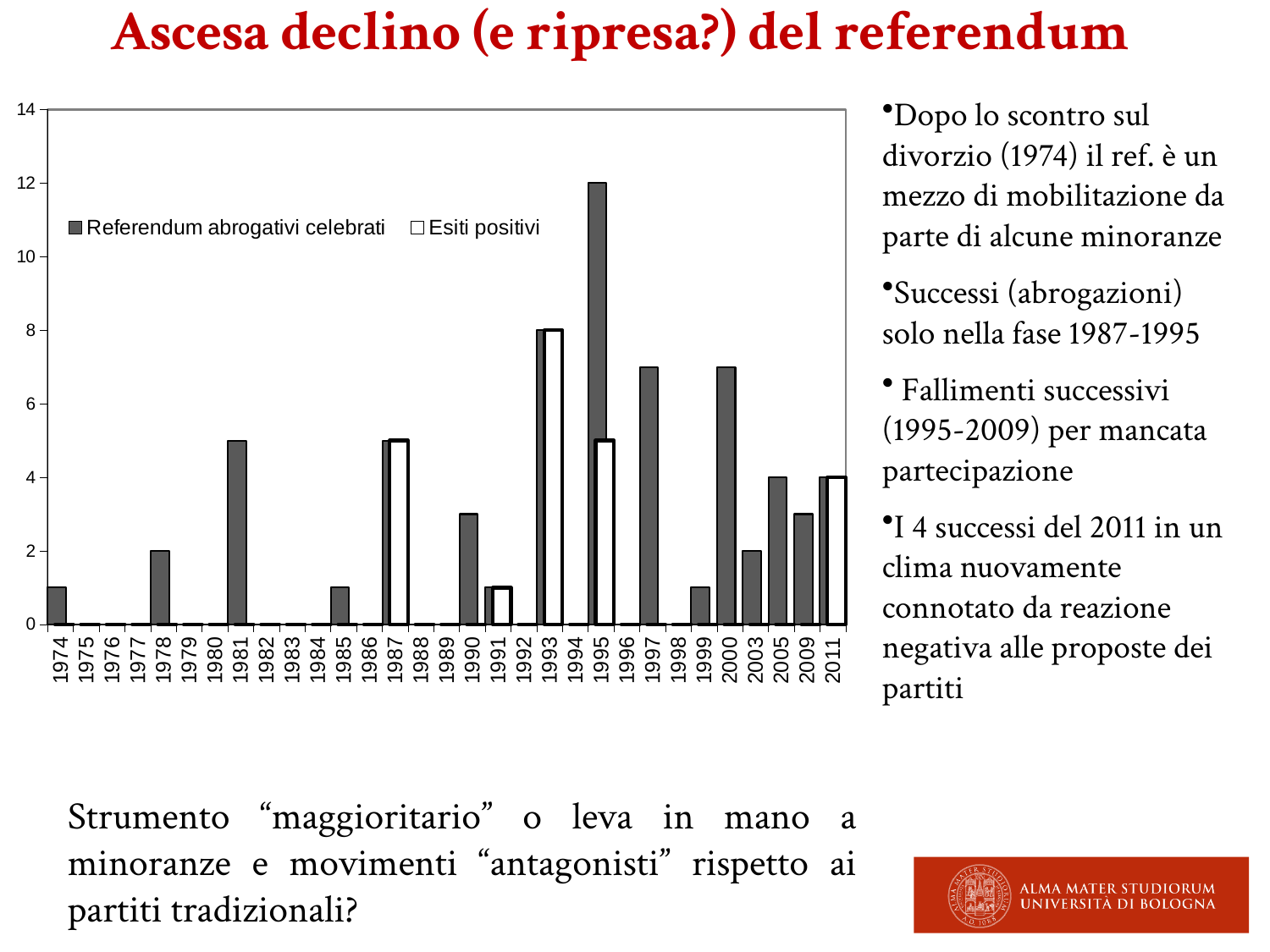

Ascesa declino (e ripresa?) del referendum

### Chart

| Category | Referendum abrogativi celebrati | Esiti positivi |
|---|---|---|
| 1974 | 1.0 | 0.0 |
| 1975 | 0.0 | 0.0 |
| 1976 | 0.0 | 0.0 |
| 1977 | 0.0 | 0.0 |
| 1978 | 2.0 | 0.0 |
| 1979 | 0.0 | 0.0 |
| 1980 | 0.0 | 0.0 |
| 1981 | 5.0 | 0.0 |
| 1982 | 0.0 | 0.0 |
| 1983 | 0.0 | 0.0 |
| 1984 | 0.0 | 0.0 |
| 1985 | 1.0 | 0.0 |
| 1986 | 0.0 | 0.0 |
| 1987 | 5.0 | 5.0 |
| 1988 | 0.0 | 0.0 |
| 1989 | 0.0 | 0.0 |
| 1990 | 3.0 | 0.0 |
| 1991 | 1.0 | 1.0 |
| 1992 | 0.0 | 0.0 |
| 1993 | 8.0 | 8.0 |
| 1994 | 0.0 | 0.0 |
| 1995 | 12.0 | 5.0 |
| 1996 | 0.0 | 0.0 |
| 1997 | 7.0 | 0.0 |
| 1998 | 0.0 | 0.0 |
| 1999 | 1.0 | 0.0 |
| 2000 | 7.0 | 0.0 |
| 2003 | 2.0 | 0.0 |
| 2005 | 4.0 | 0.0 |
| 2009 | 3.0 | 0.0 |
| 2011 | 4.0 | 4.0 |
Dopo lo scontro sul divorzio (1974) il ref. è un  mezzo di mobilitazione da parte di alcune minoranze
Successi (abrogazioni) solo nella fase 1987-1995
 Fallimenti successivi (1995-2009) per mancata  partecipazione
I 4 successi del 2011 in un clima nuovamente connotato da reazione negativa alle proposte dei partiti
Strumento “maggioritario” o leva in mano a minoranze e movimenti “antagonisti” rispetto ai partiti tradizionali?